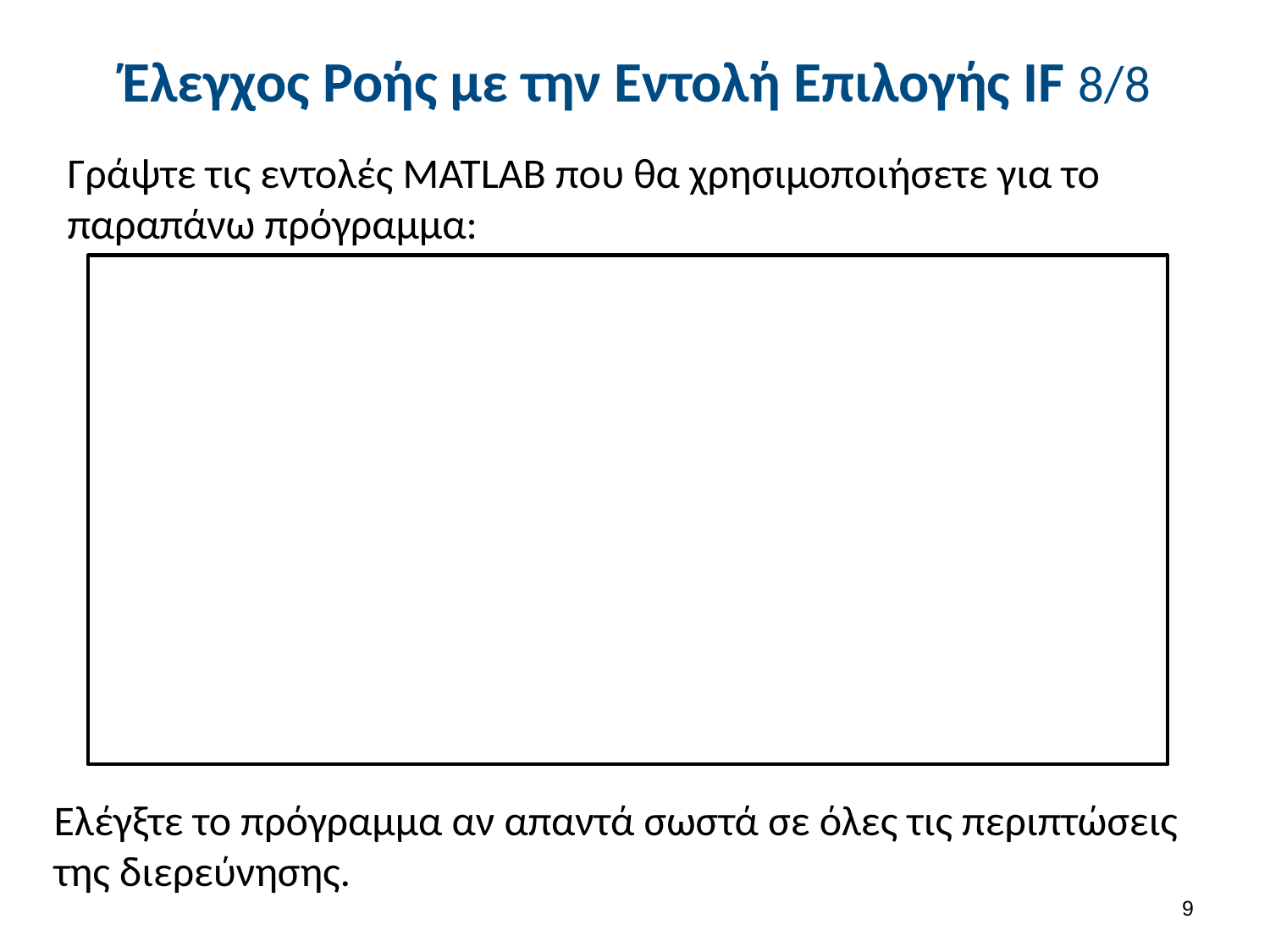

# Έλεγχος Ροής με την Εντολή Επιλογής IF 8/8
Γράψτε τις εντολές MATLAB που θα χρησιμοποιήσετε για το παραπάνω πρόγραμμα:

Ελέγξτε το πρόγραμμα αν απαντά σωστά σε όλες τις περιπτώσεις της διερεύνησης.
9